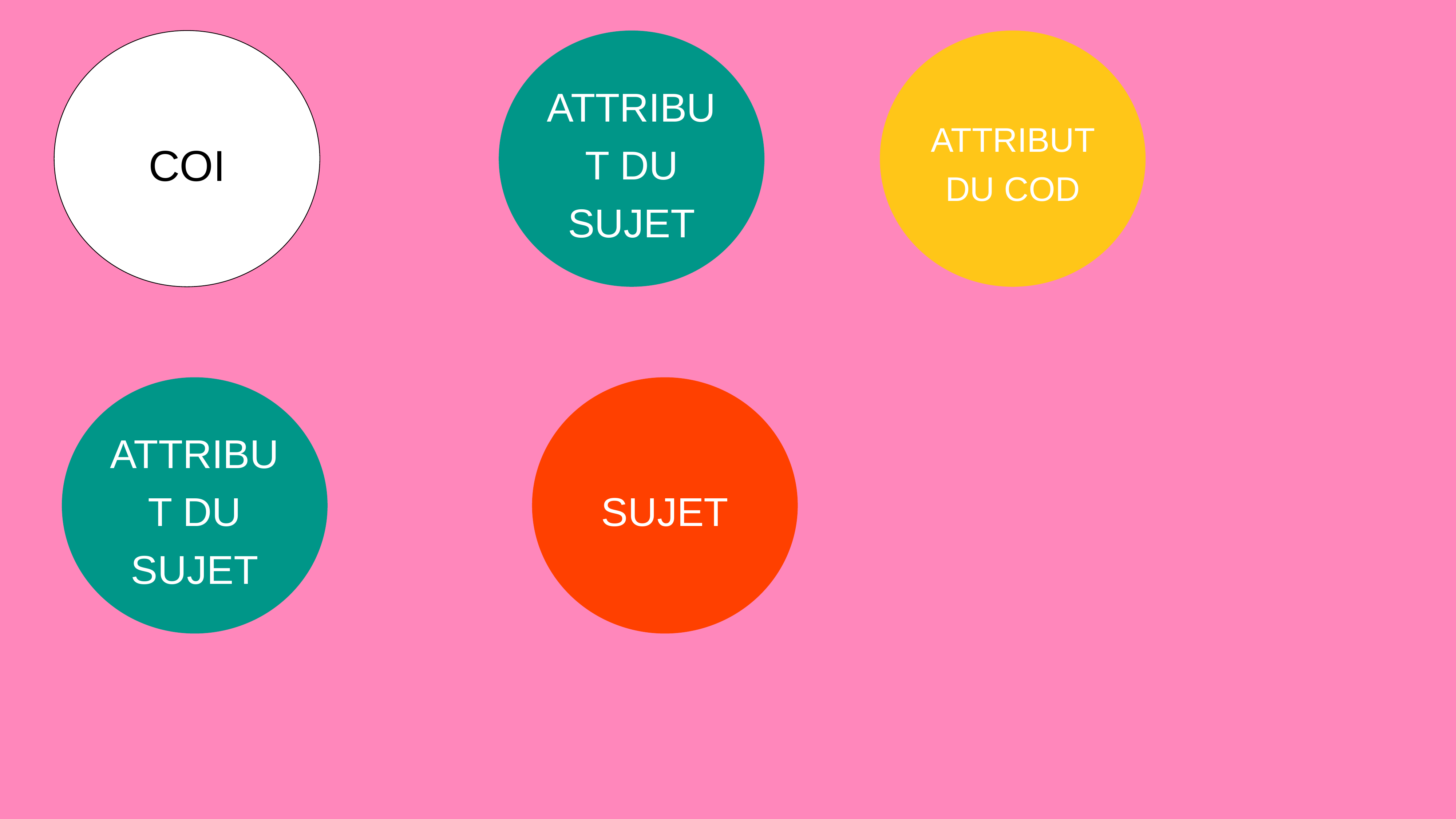

COI
Attribut du sujet
Attribut du COD
Attribut du sujet
Sujet